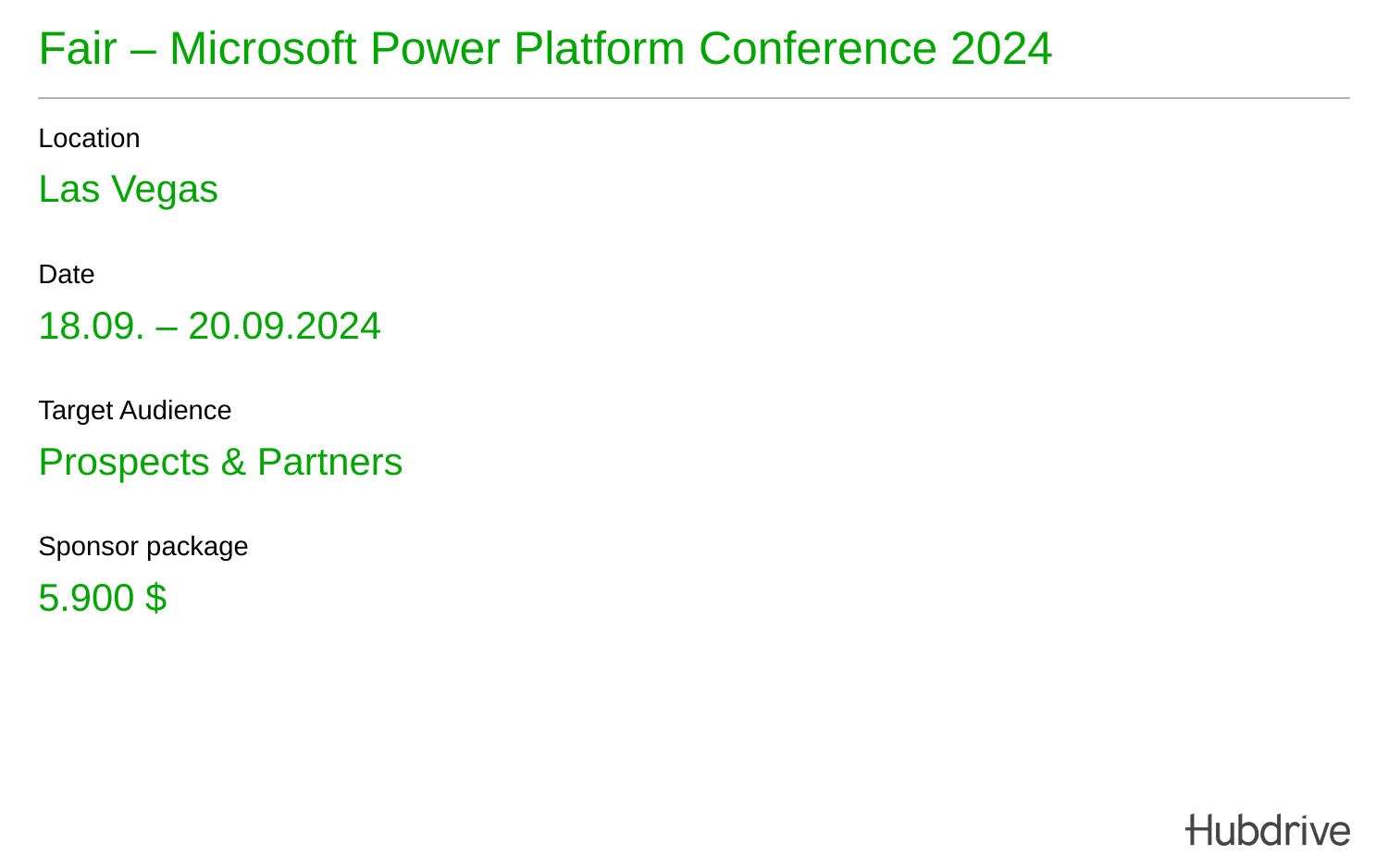

# Fair – Microsoft Power Platform Conference 2024
Location
Las Vegas

Date
18.09. – 20.09.2024

Target Audience
Prospects & Partners

Sponsor package
5.900 $